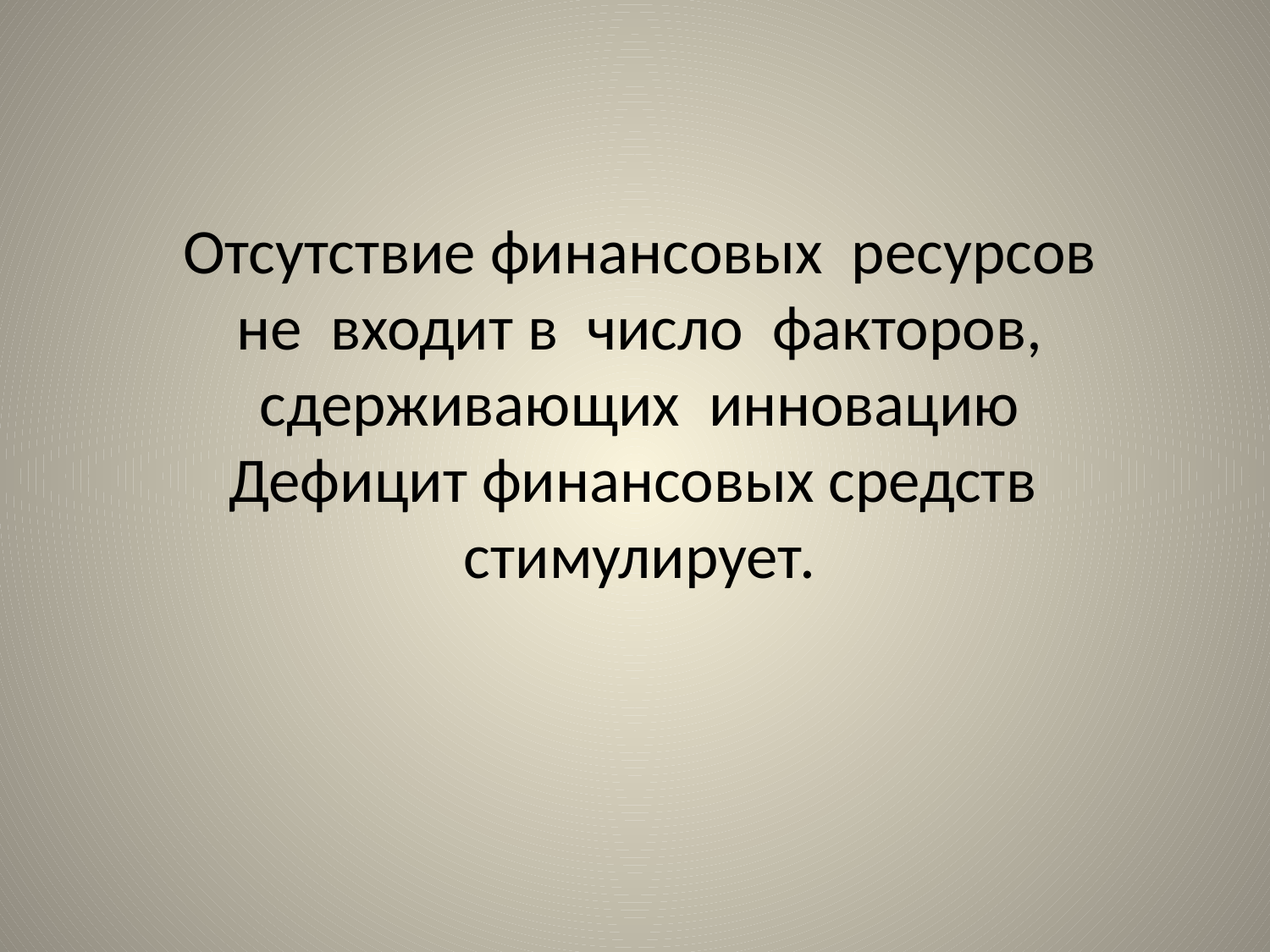

Отсутствие финансовых  ресурсов не  входит в  число  факторов, сдерживающих  инновацию
Дефицит финансовых средств  стимулирует.